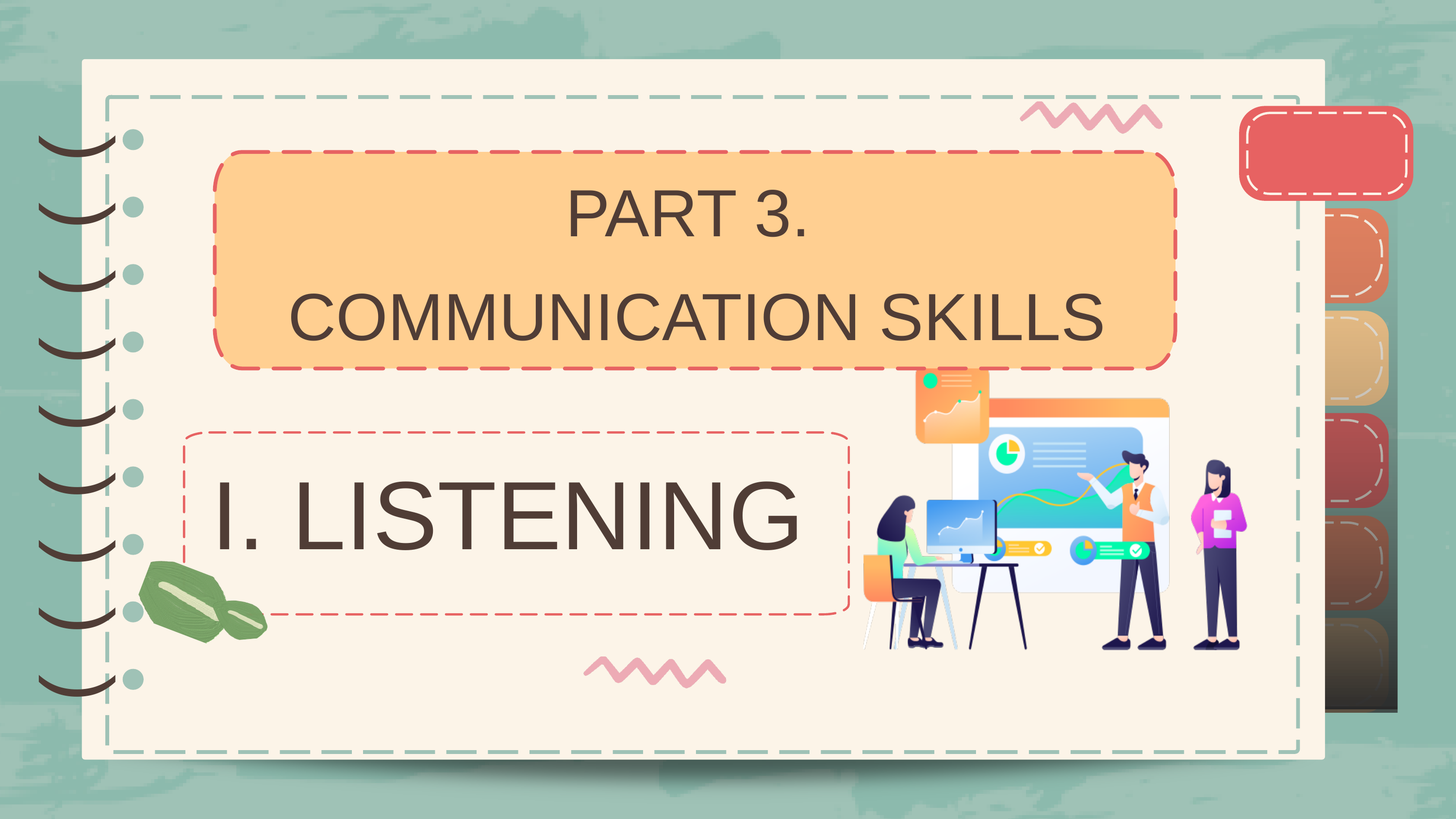

)
)
)
)
)
)
)
)
)

)
)
)
)
)
)
)
)
)
PART 3.
COMMUNICATION SKILLS

I. LISTENING